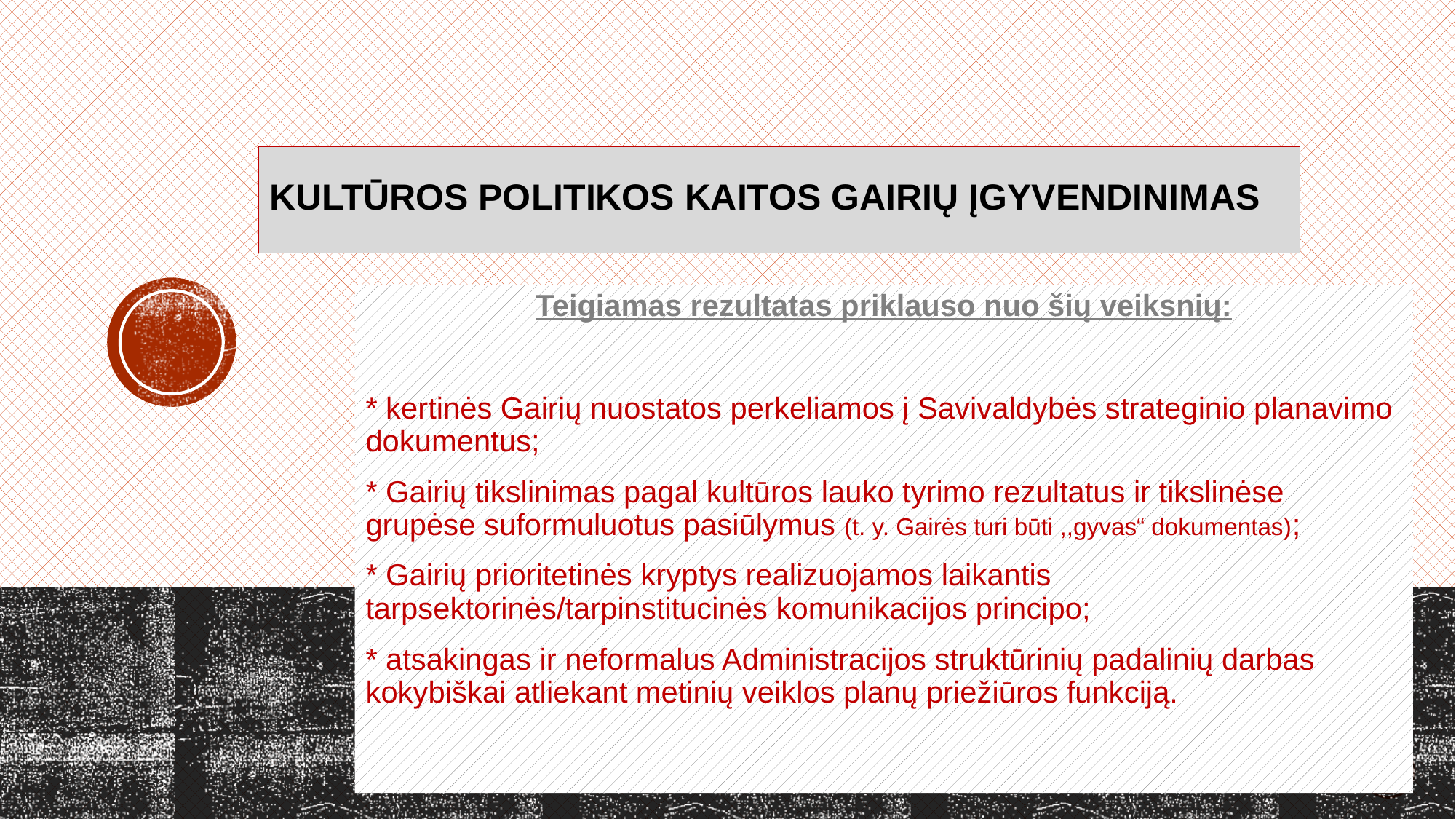

# KULTŪROS POLITIKOS KAITOS GAIRIŲ ĮGYVENDINIMAS
Teigiamas rezultatas priklauso nuo šių veiksnių:

* kertinės Gairių nuostatos perkeliamos į Savivaldybės strateginio planavimo dokumentus;
* Gairių tikslinimas pagal kultūros lauko tyrimo rezultatus ir tikslinėse grupėse suformuluotus pasiūlymus (t. y. Gairės turi būti ,,gyvas“ dokumentas);
* Gairių prioritetinės kryptys realizuojamos laikantis tarpsektorinės/tarpinstitucinės komunikacijos principo;
* atsakingas ir neformalus Administracijos struktūrinių padalinių darbas kokybiškai atliekant metinių veiklos planų priežiūros funkciją.